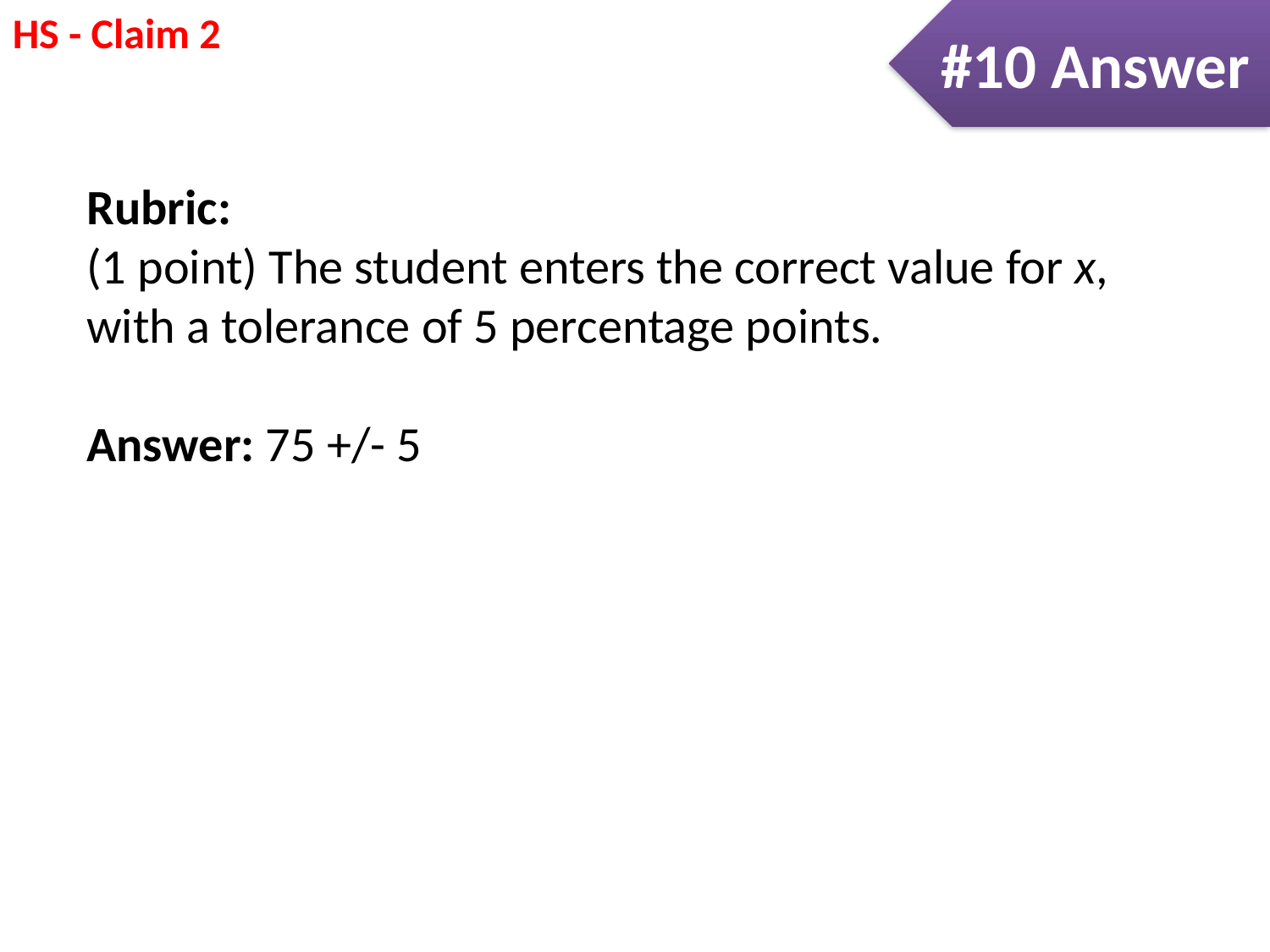

#10 Answer
Rubric:
(1 point) The student enters the correct value for x, with a tolerance of 5 percentage points.

Answer: 75 +/- 5